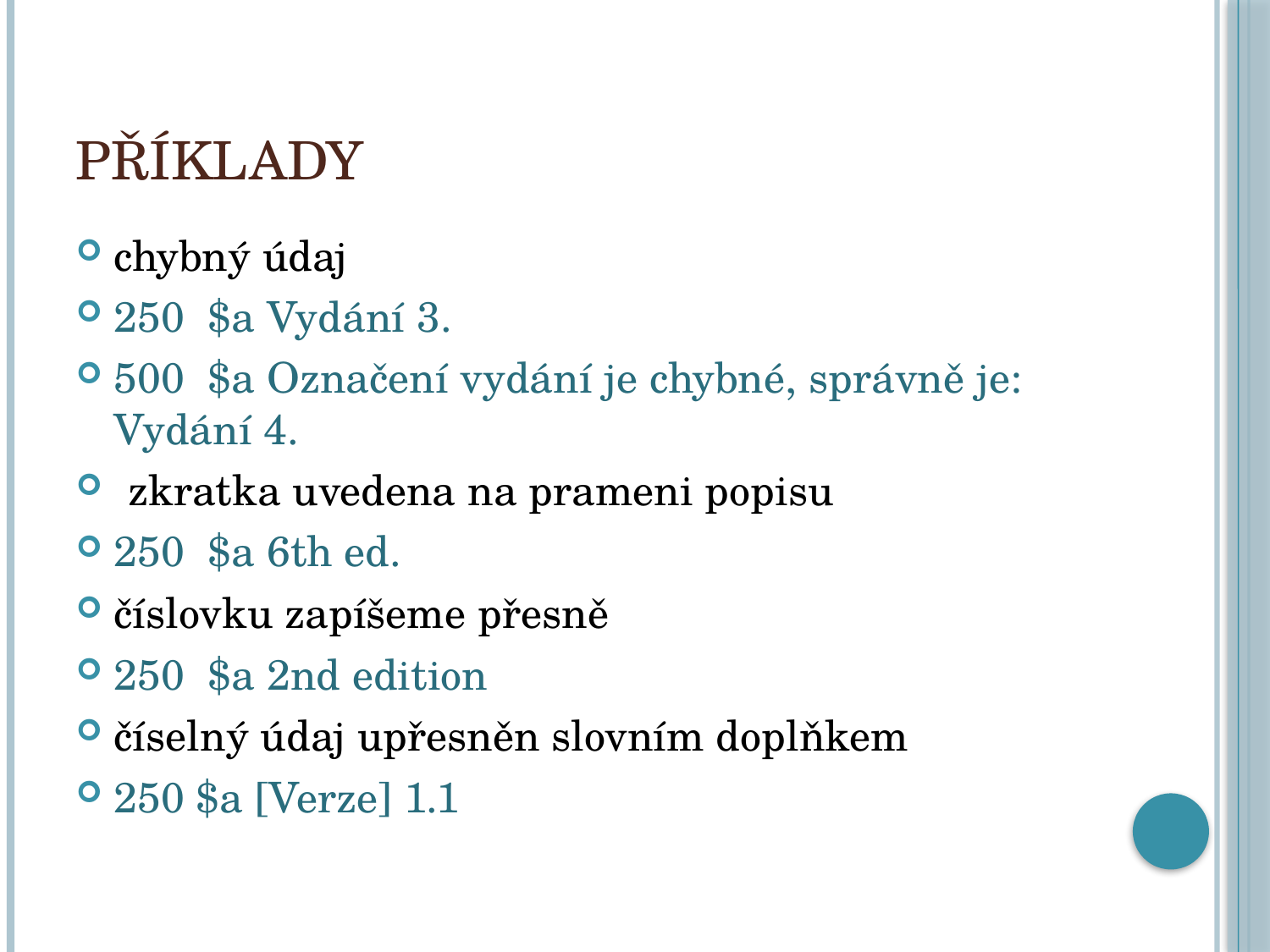

# Příklady
chybný údaj
250  $a Vydání 3.
500  $a Označení vydání je chybné, správně je: Vydání 4.
 zkratka uvedena na prameni popisu
250  $a 6th ed.
číslovku zapíšeme přesně
250  $a 2nd edition
číselný údaj upřesněn slovním doplňkem
250 $a [Verze] 1.1